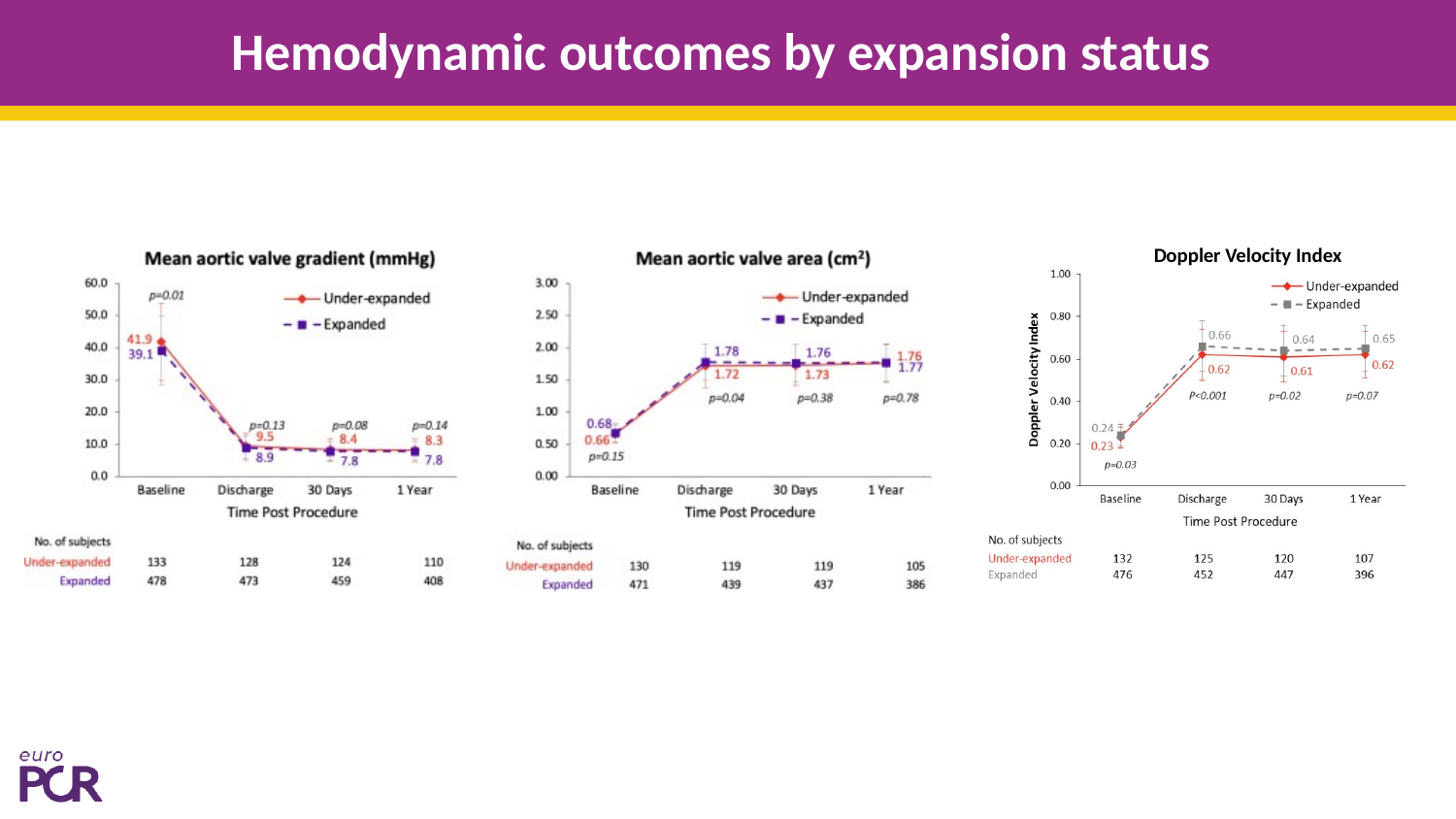

# Hemodynamic outcomes by expansion status

Doppler Velocity Index